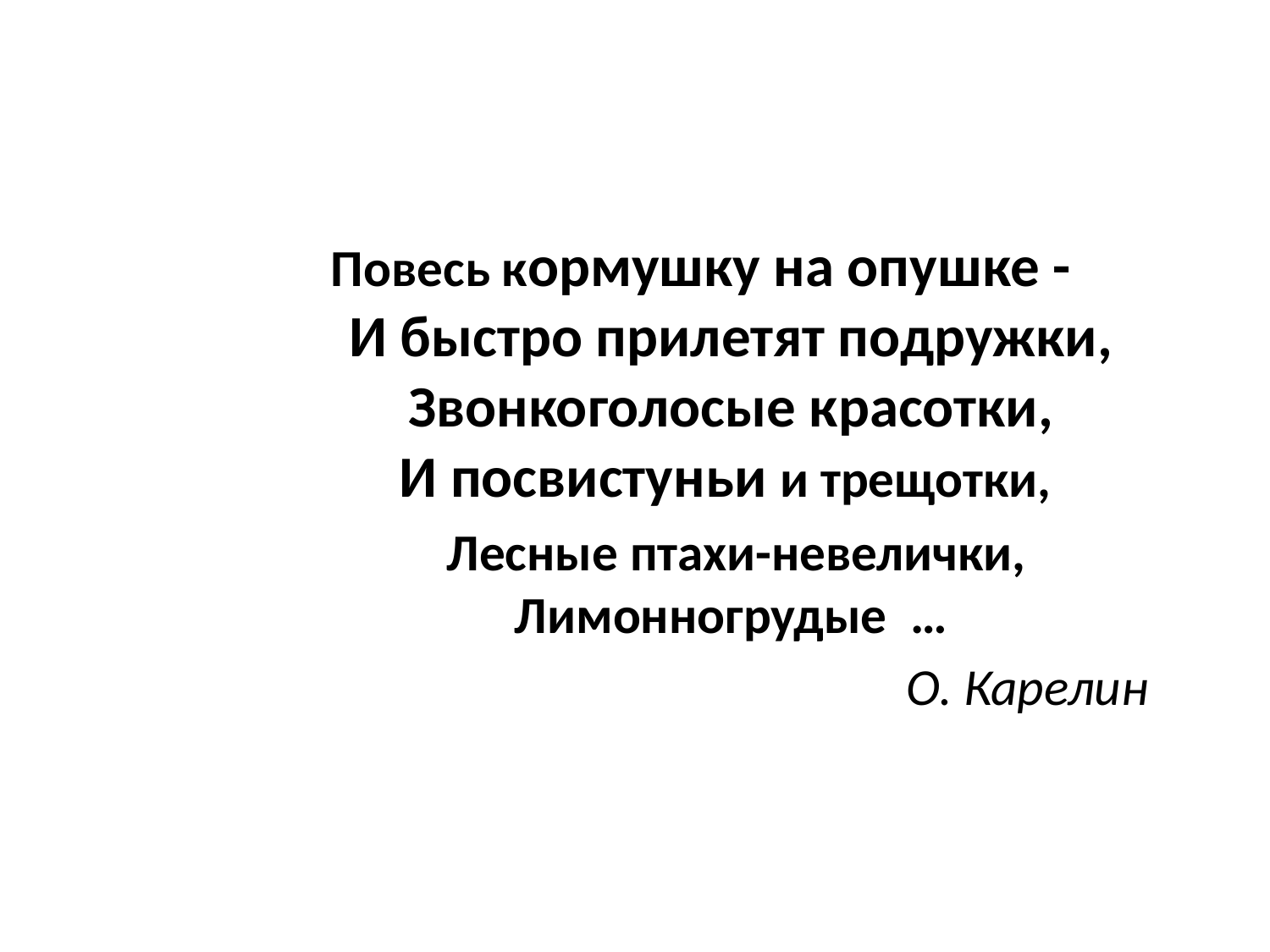

Повесь кормушку на опушке - 
И быстро прилетят подружки,
Звонкоголосые красотки,
И посвистуньи и трещотки,
     Лесные птахи-невелички,
Лимонногрудые  …
                                                       О. Карелин